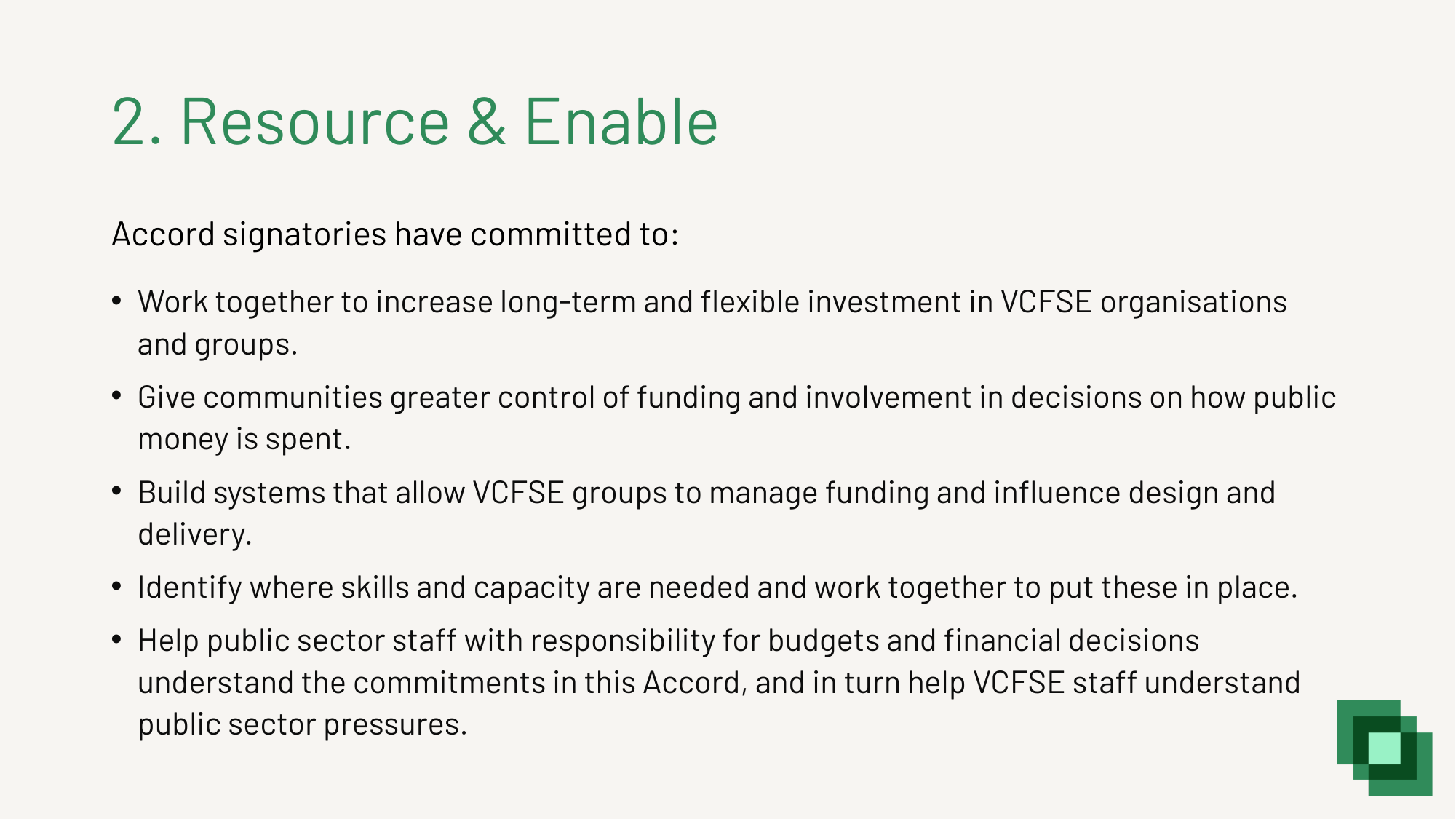

# 2. Resource & Enable
Accord signatories have committed to:
Work together to increase long-term and flexible investment in VCFSE organisations and groups.
Give communities greater control of funding and involvement in decisions on how public money is spent.
Build systems that allow VCFSE groups to manage funding and influence design and delivery.
Identify where skills and capacity are needed and work together to put these in place.
Help public sector staff with responsibility for budgets and financial decisions understand the commitments in this Accord, and in turn help VCFSE staff understand public sector pressures.